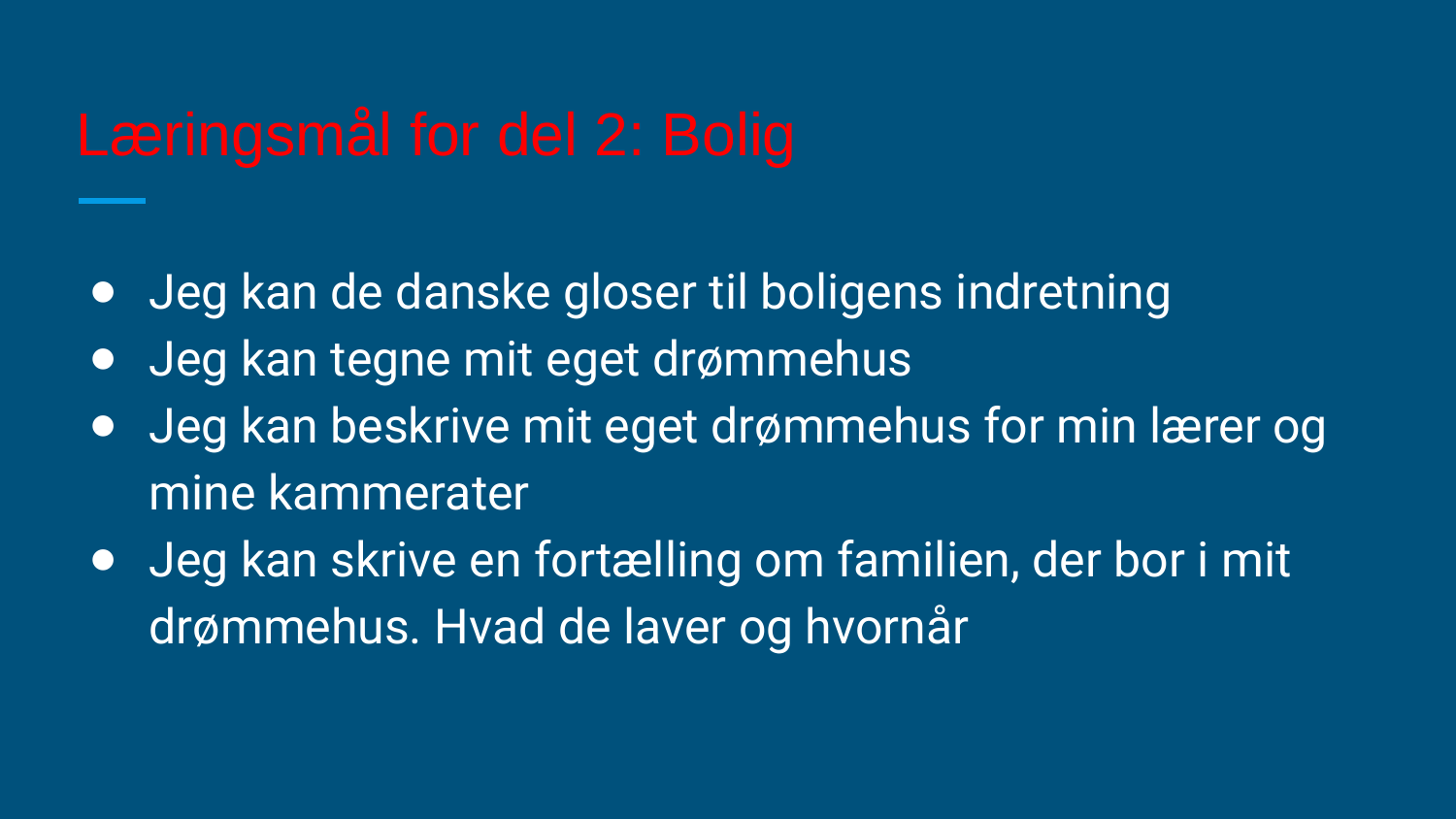

# Læringsmål for del 2: Bolig
Jeg kan de danske gloser til boligens indretning
Jeg kan tegne mit eget drømmehus
Jeg kan beskrive mit eget drømmehus for min lærer og mine kammerater
Jeg kan skrive en fortælling om familien, der bor i mit drømmehus. Hvad de laver og hvornår